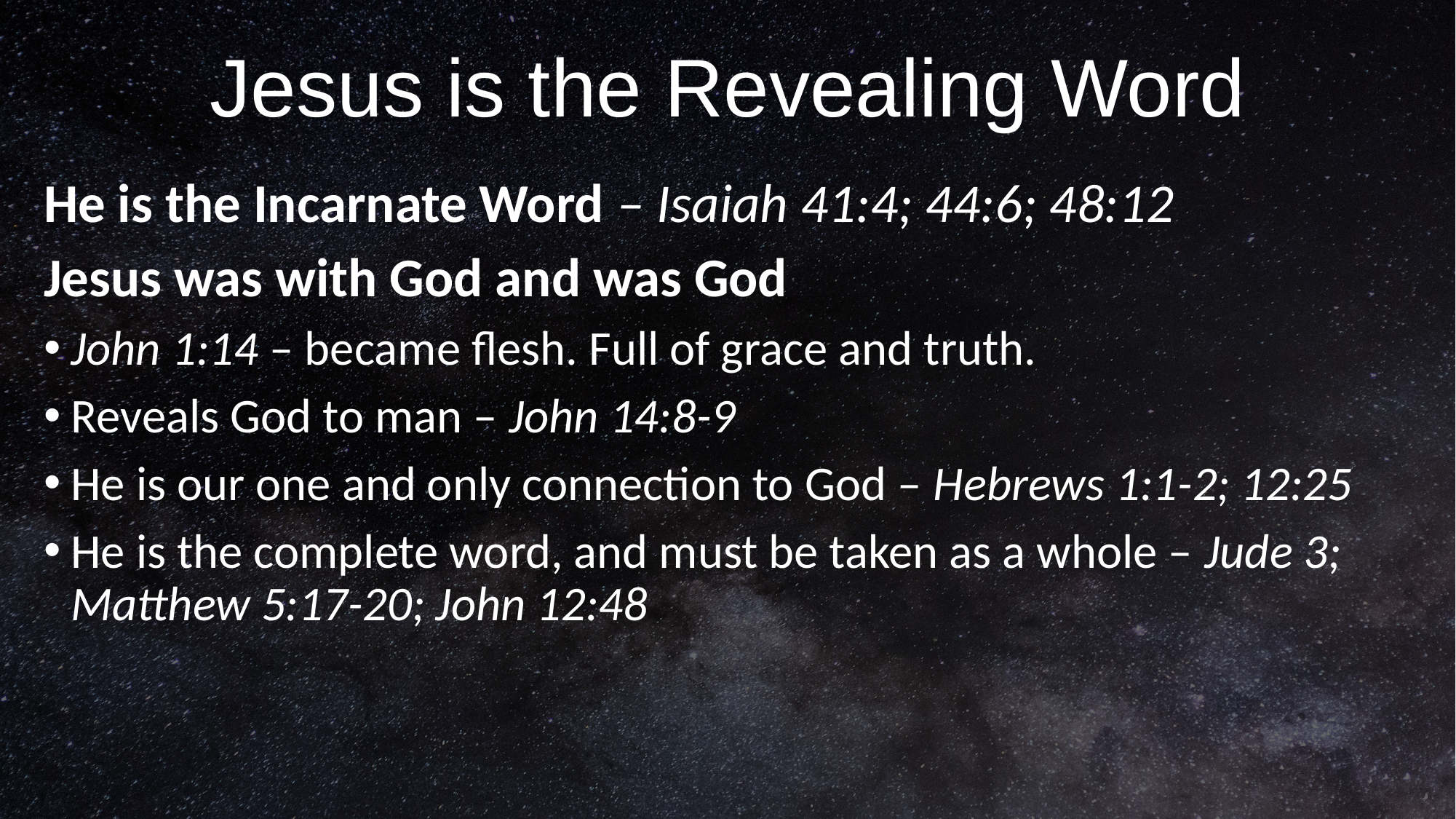

# Jesus is the Revealing Word
He is the Incarnate Word – Isaiah 41:4; 44:6; 48:12
Jesus was with God and was God
John 1:14 – became flesh. Full of grace and truth.
Reveals God to man – John 14:8-9
He is our one and only connection to God – Hebrews 1:1-2; 12:25
He is the complete word, and must be taken as a whole – Jude 3; Matthew 5:17-20; John 12:48